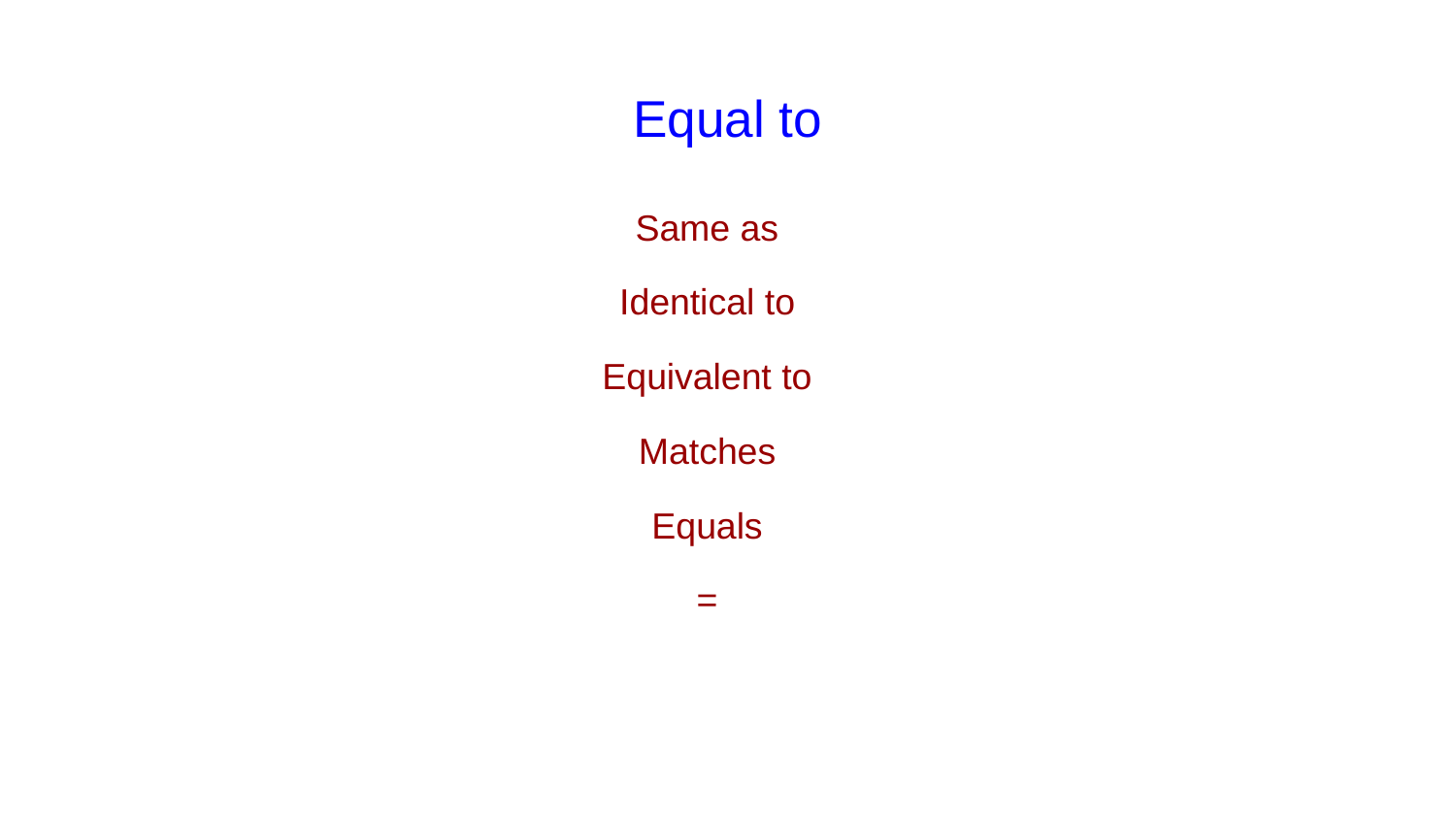

# Equal to

Same as
Identical to
Equivalent to
Matches
Equals
=